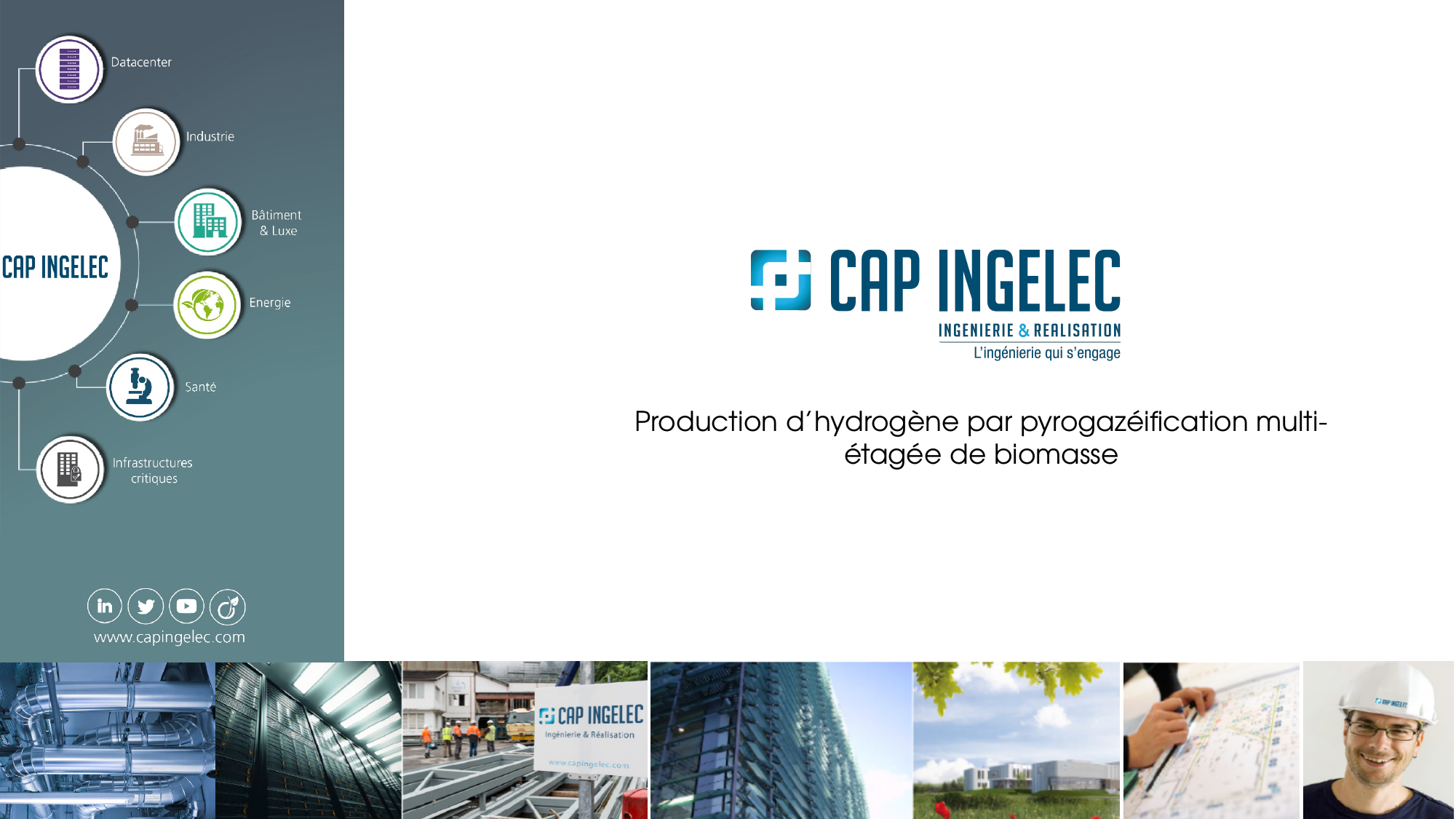

Production d’hydrogène par pyrogazéification multi-étagée de biomasse